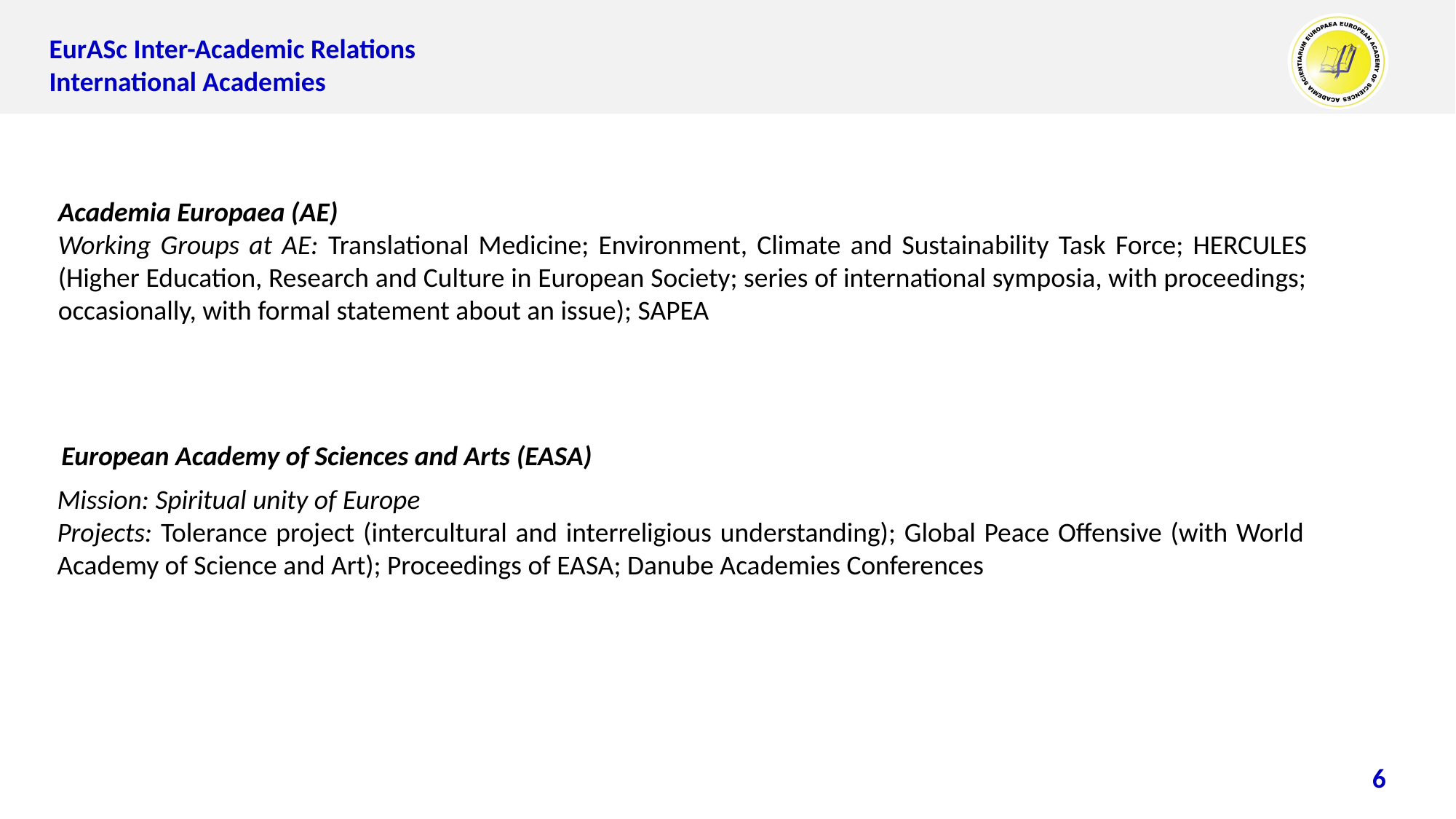

EurASc Inter-Academic Relations
International Academies
Academia Europaea (AE)
Working Groups at AE: Translational Medicine; Environment, Climate and Sustainability Task Force; HERCULES (Higher Education, Research and Culture in European Society; series of international symposia, with proceedings; occasionally, with formal statement about an issue); SAPEA

European Academy of Sciences and Arts (EASA)
Mission: Spiritual unity of Europe
Projects: Tolerance project (intercultural and interreligious understanding); Global Peace Offensive (with World Academy of Science and Art); Proceedings of EASA; Danube Academies Conferences
6